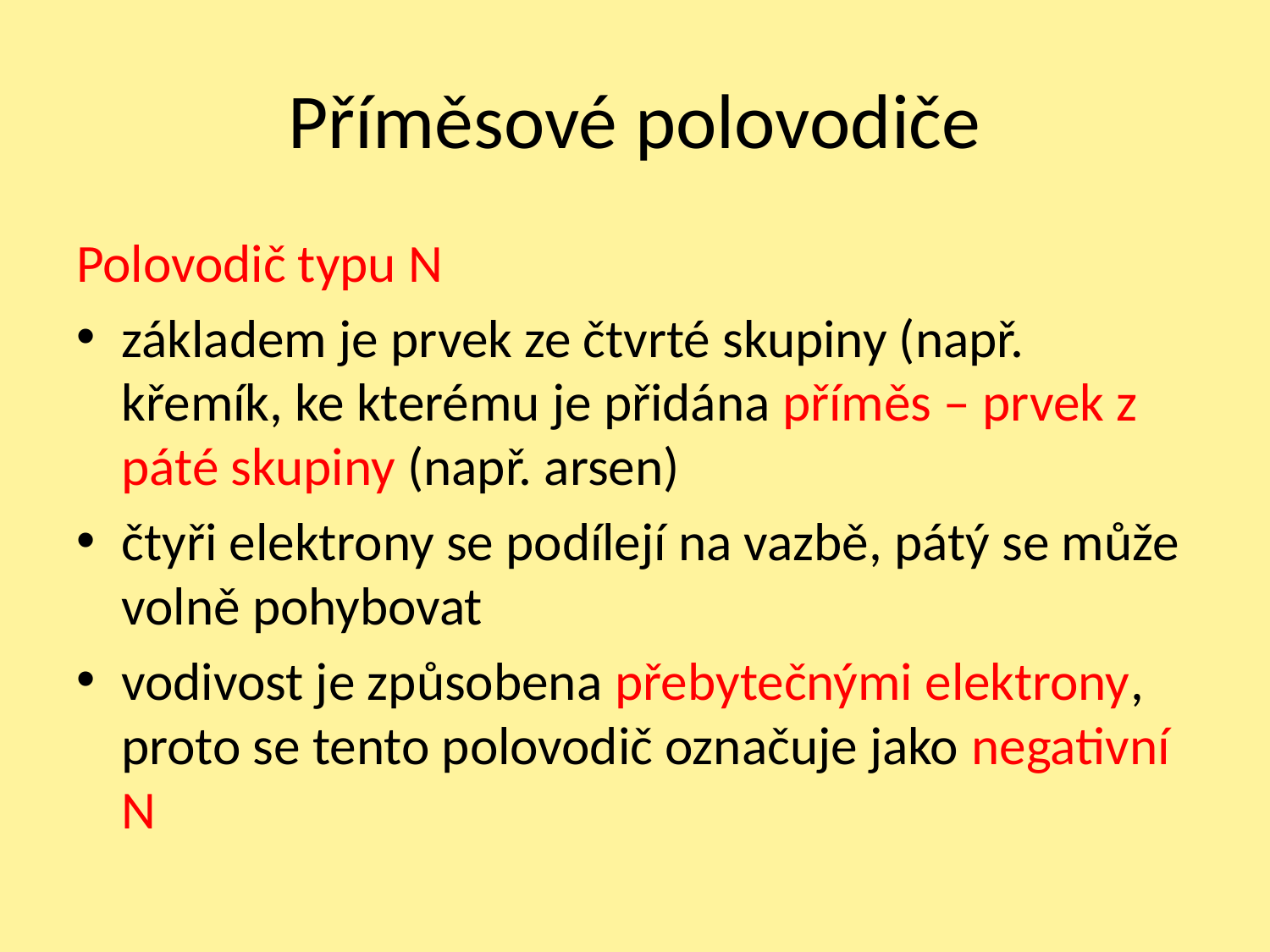

# Příměsové polovodiče
Polovodič typu N
základem je prvek ze čtvrté skupiny (např. křemík, ke kterému je přidána příměs – prvek z páté skupiny (např. arsen)
čtyři elektrony se podílejí na vazbě, pátý se může volně pohybovat
vodivost je způsobena přebytečnými elektrony, proto se tento polovodič označuje jako negativní N